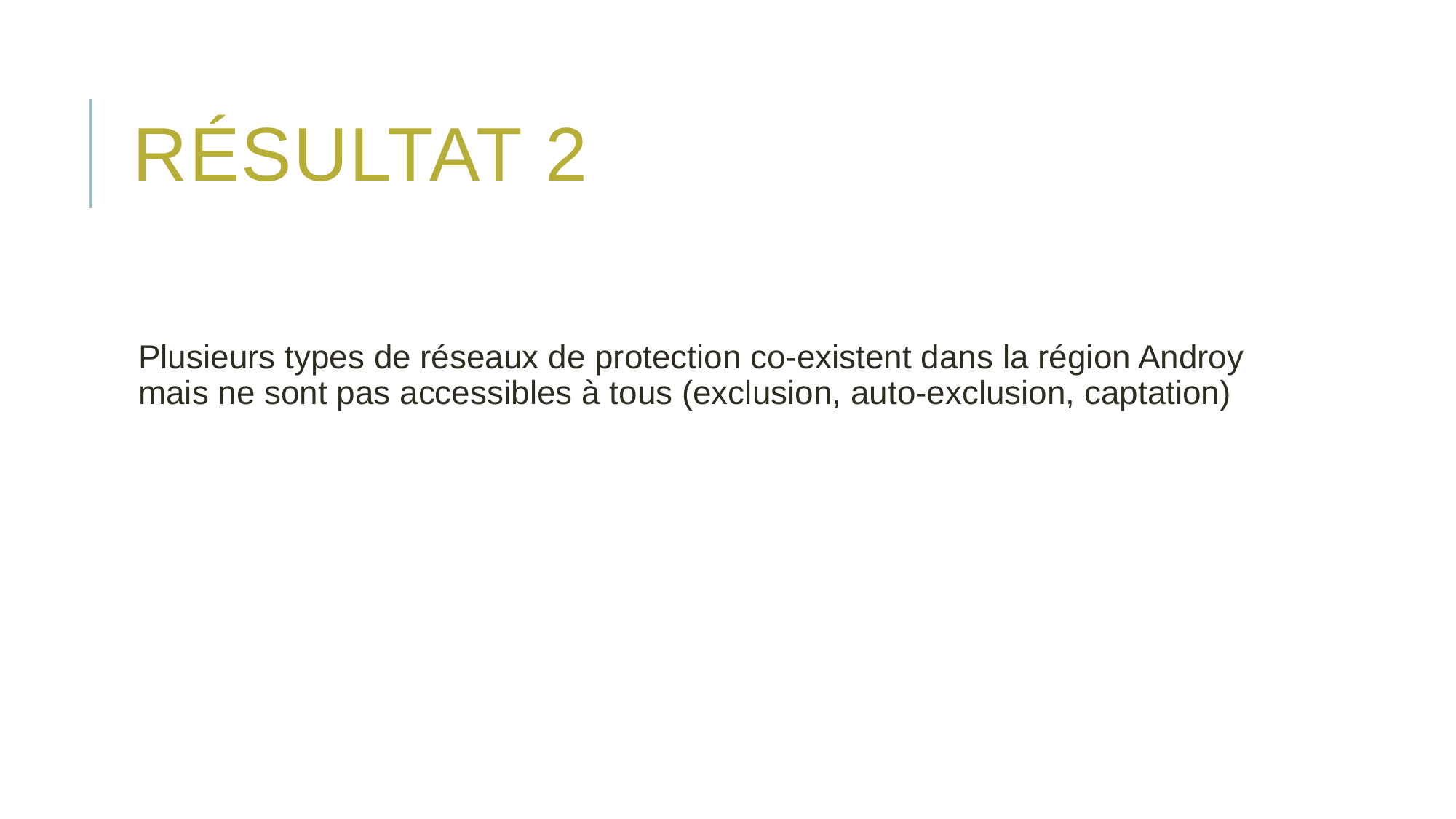

# Résultat 2

Plusieurs types de réseaux de protection co-existent dans la région Androy mais ne sont pas accessibles à tous (exclusion, auto-exclusion, captation)